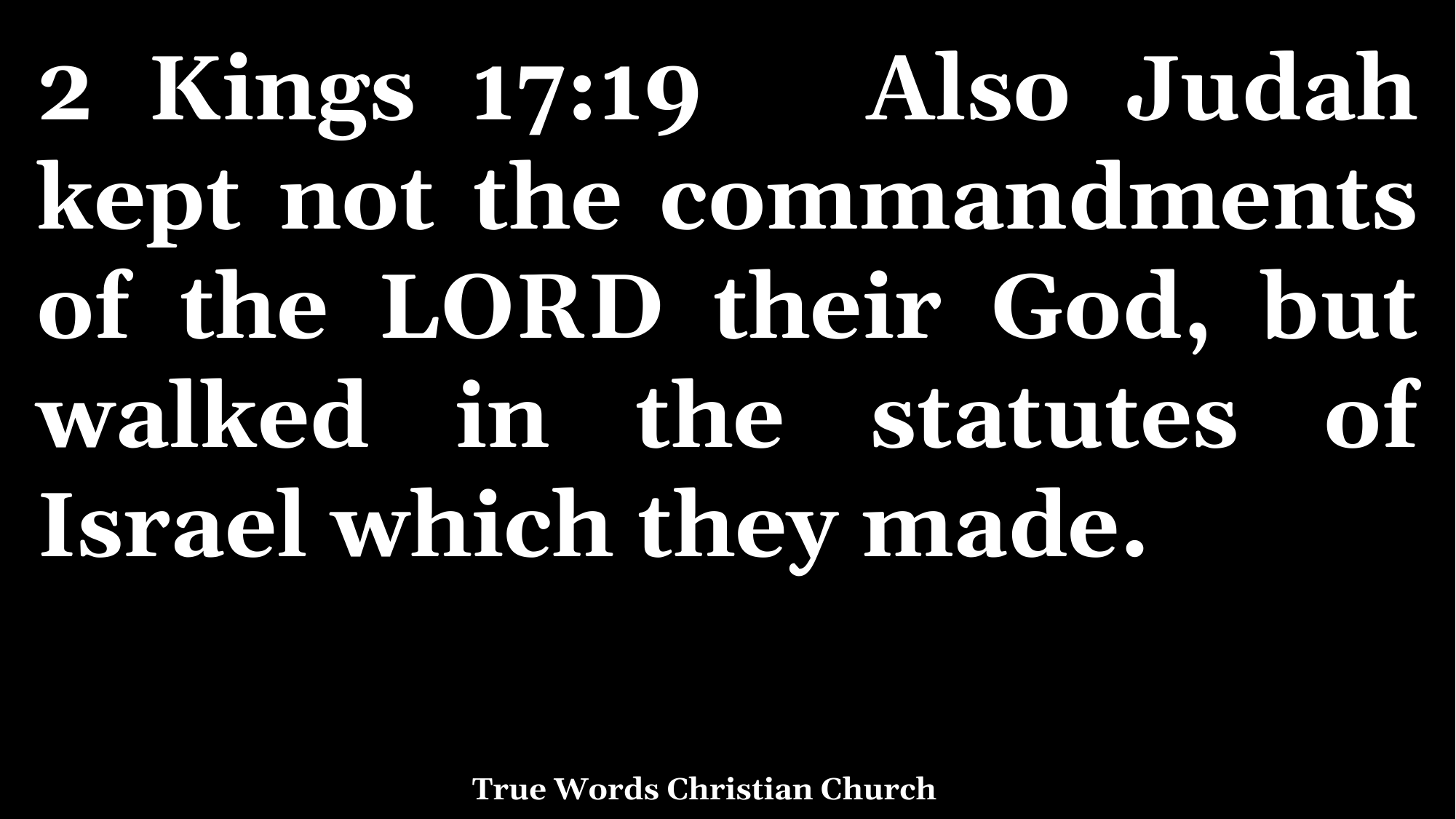

2 Kings 17:19   Also Judah kept not the commandments of the LORD their God, but walked in the statutes of Israel which they made.
True Words Christian Church